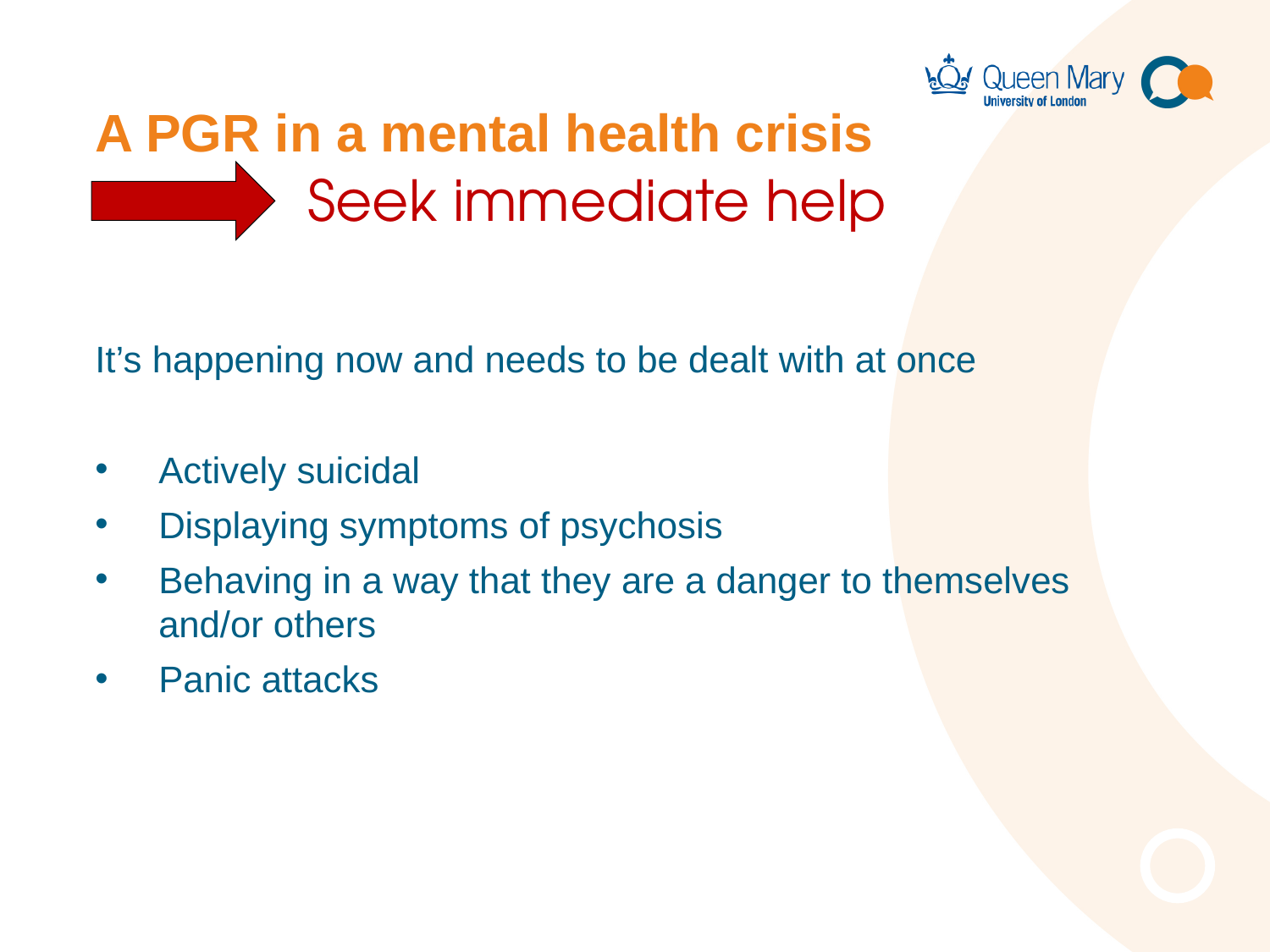

# A PGR in a mental health crisis

Seek immediate help
It’s happening now and needs to be dealt with at once

Actively suicidal
Displaying symptoms of psychosis
Behaving in a way that they are a danger to themselves and/or others
Panic attacks